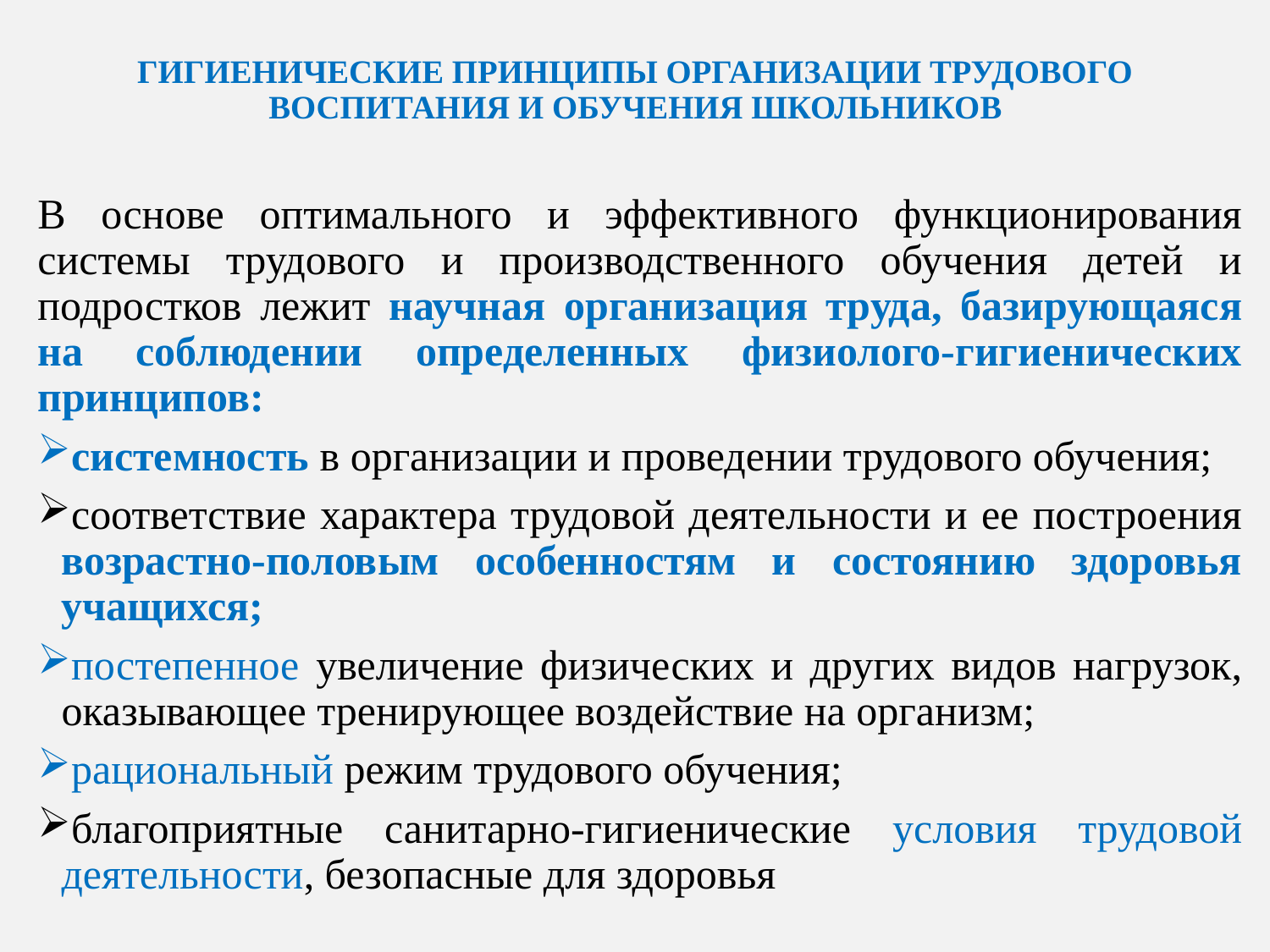

# ГИГИЕНИЧЕСКИЕ ПРИНЦИПЫ ОРГАНИЗАЦИИ ТРУДОВОГО ВОСПИТАНИЯ И ОБУЧЕНИЯ ШКОЛЬНИКОВ
В основе оптимального и эффективного функционирования системы трудового и производственного обучения детей и подростков лежит научная организация труда, базирующаяся на соблюдении определенных физиолого-гигиенических принципов:
системность в организации и проведении трудового обучения;
соответствие характера трудовой деятельности и ее построения возрастно-половым особенностям и состоянию здоровья учащихся;
постепенное увеличение физических и других видов нагрузок, оказывающее тренирующее воздействие на организм;
рациональный режим трудового обучения;
благоприятные санитарно-гигиенические условия трудовой деятельности, безопасные для здоровья